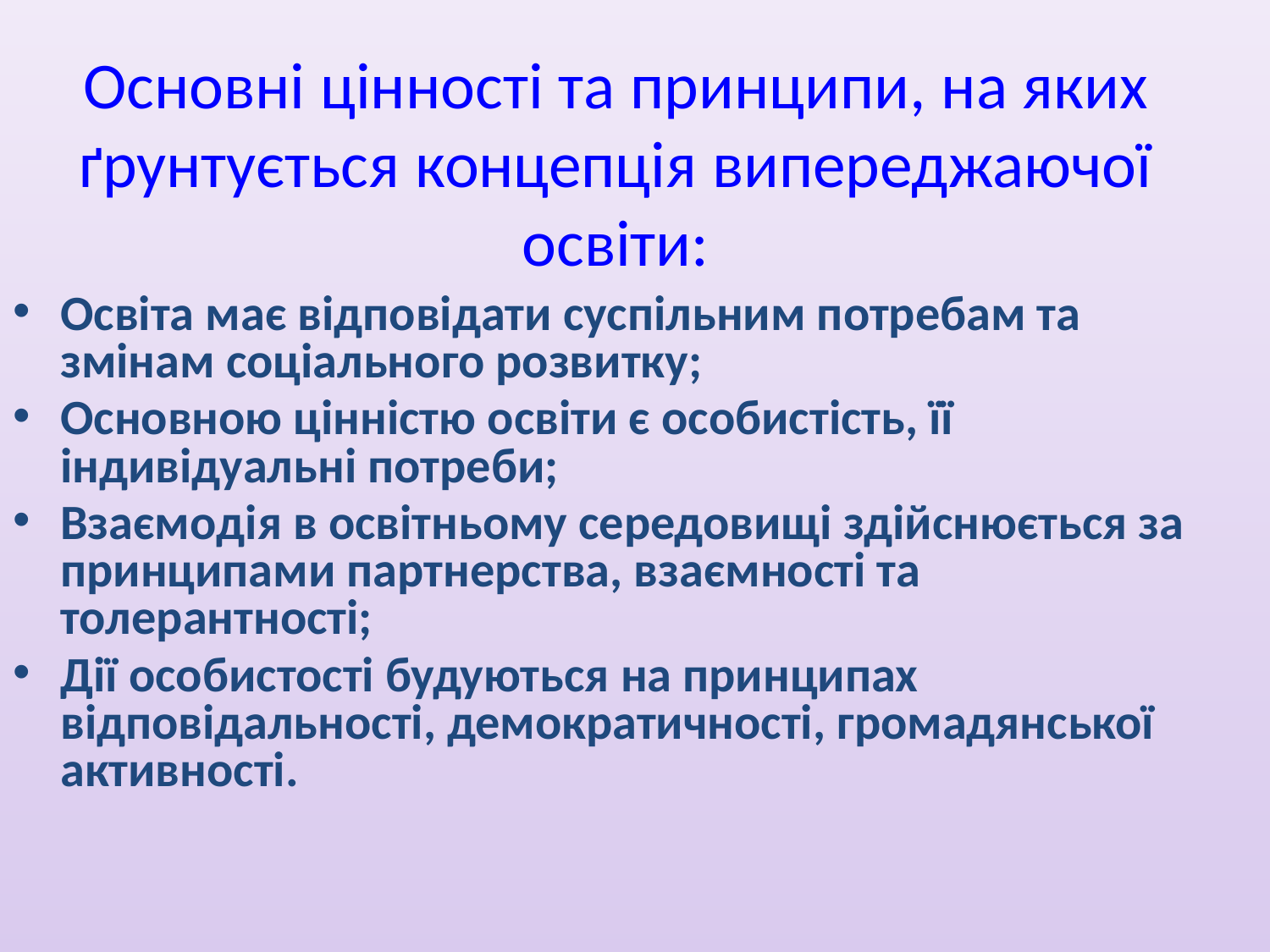

# Основні цінності та принципи, на яких ґрунтується концепція випереджаючої освіти:
Освіта має відповідати суспільним потребам та змінам соціального розвитку;
Основною цінністю освіти є особистість, її індивідуальні потреби;
Взаємодія в освітньому середовищі здійснюється за принципами партнерства, взаємності та толерантності;
Дії особистості будуються на принципах відповідальності, демократичності, громадянської активності.